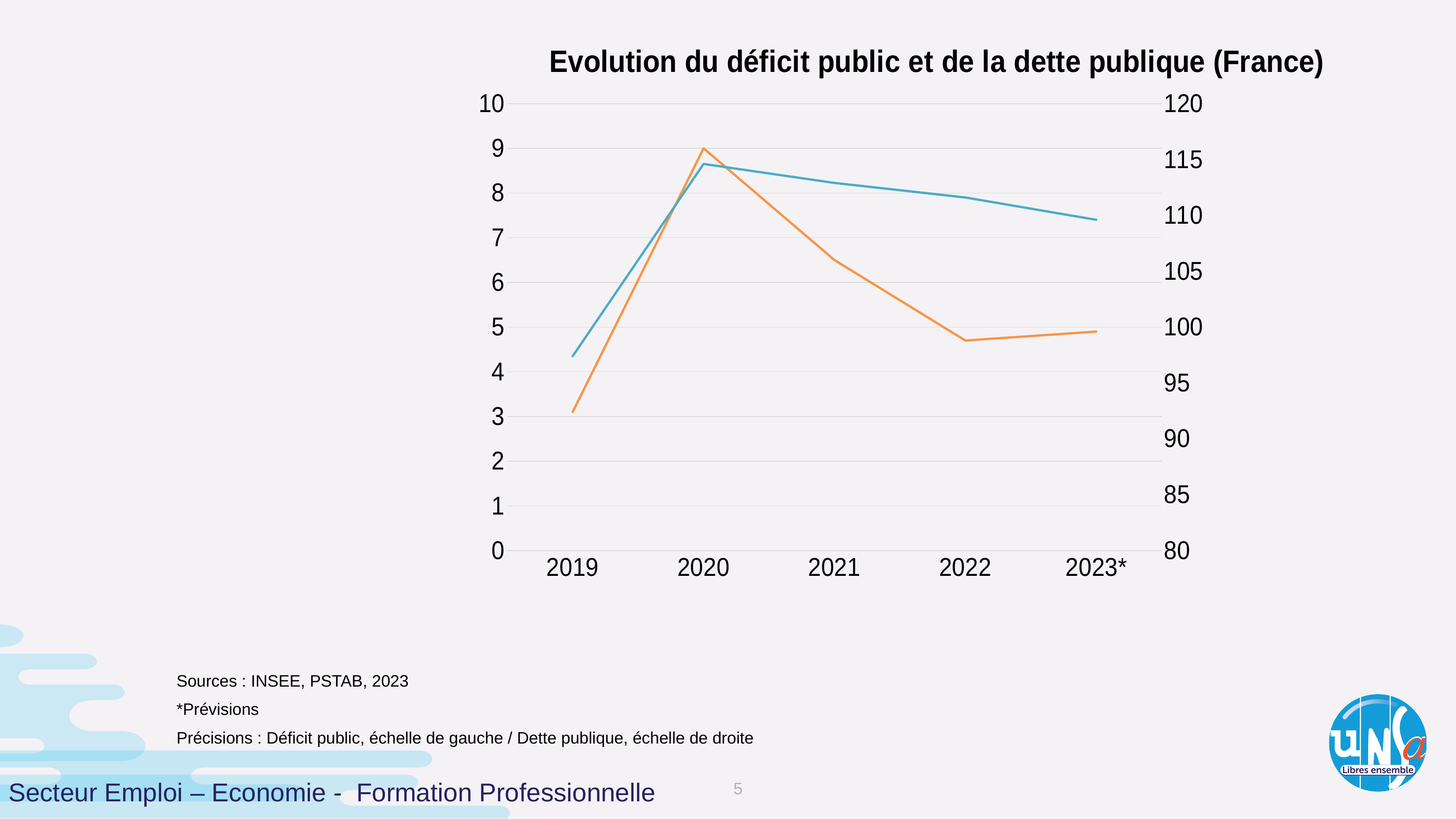

### Chart: Evolution du déficit public et de la dette publique (France)

| Category | Déficit public (en % du PIB) | Dette publique (en % du PIB) |
|---|---|---|
| 2019 | 3.1 | 97.4 |
| 2020 | 9.0 | 114.6 |
| 2021 | 6.5 | 112.9 |
| 2022 | 4.7 | 111.6 |
| 2023* | 4.9 | 109.6 |

#
Sources : INSEE, PSTAB, 2023
*Prévisions
Précisions : Déficit public, échelle de gauche / Dette publique, échelle de droite

Secteur Emploi – Economie -  Formation Professionnelle
5